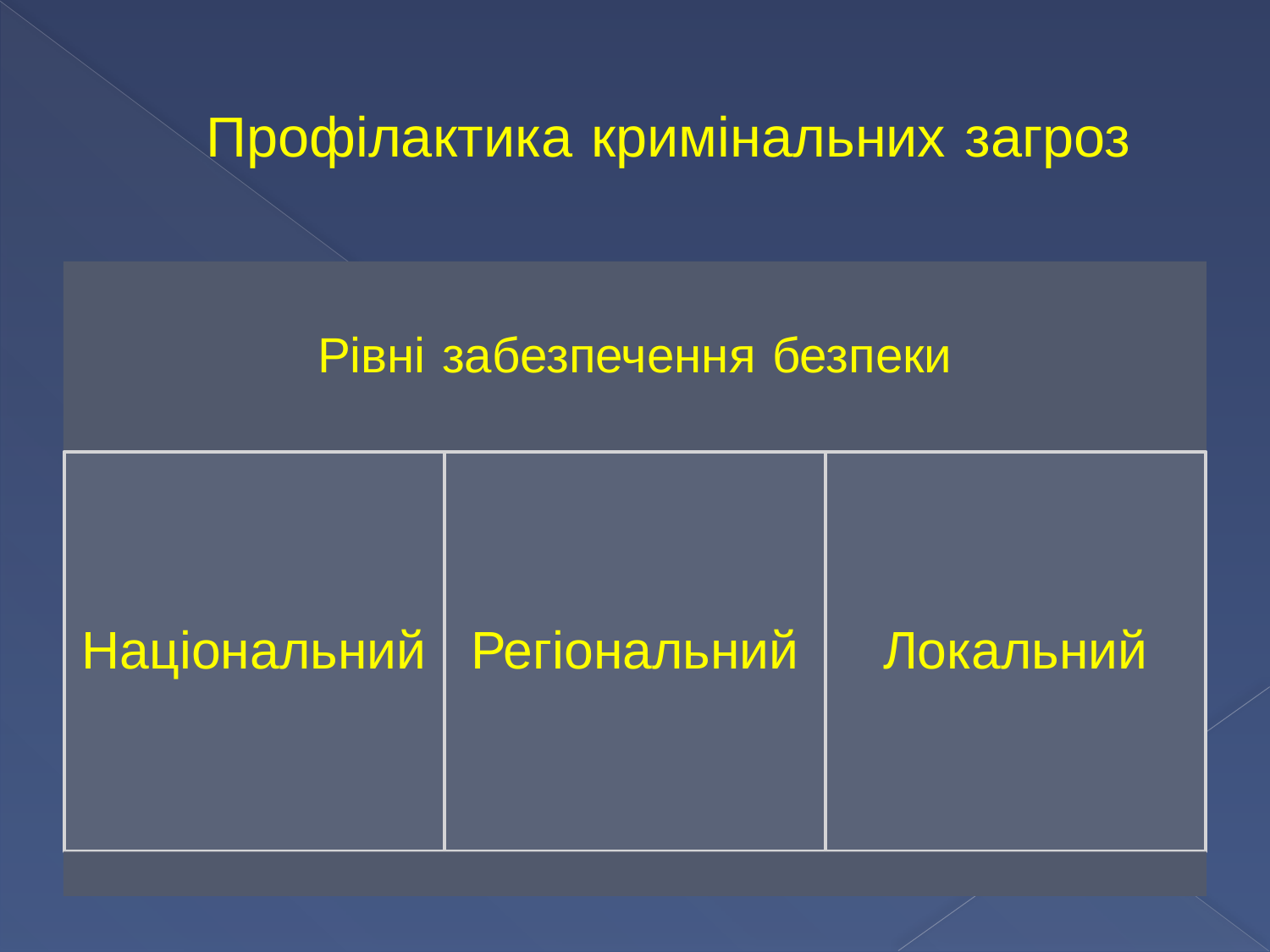

# Профілактика кримінальних загроз
Рівні забезпечення безпеки
Національний
Регіональний
Локальний